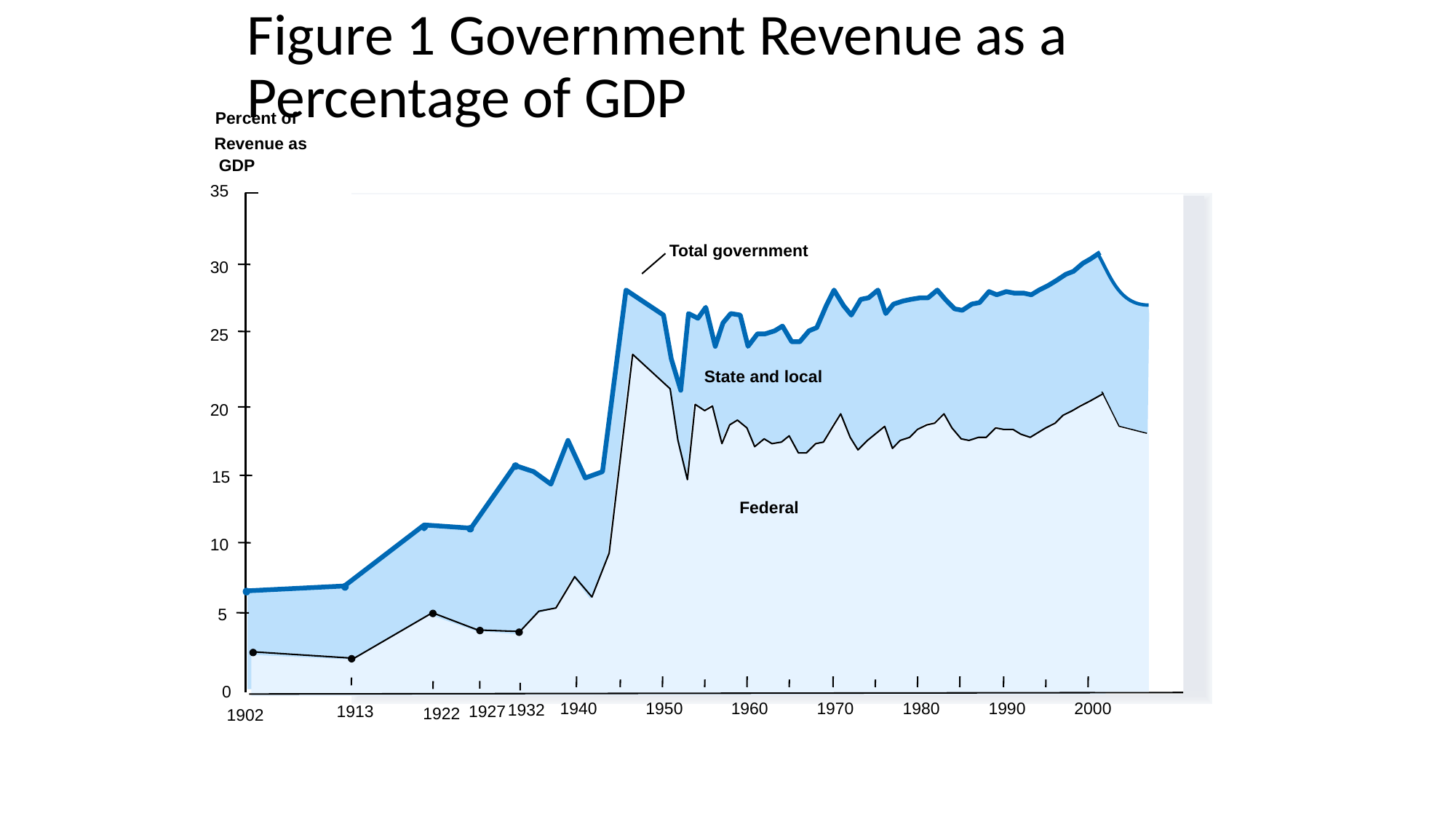

# Figure 1 Government Revenue as a Percentage of GDP
Percent of
Revenue as
GDP
35

Total government

State and local

30

25

Federal

20

15

10

5

0

1940
1950
1960
1970
1980
1990
2000
1932
1927
1913
1922
1902